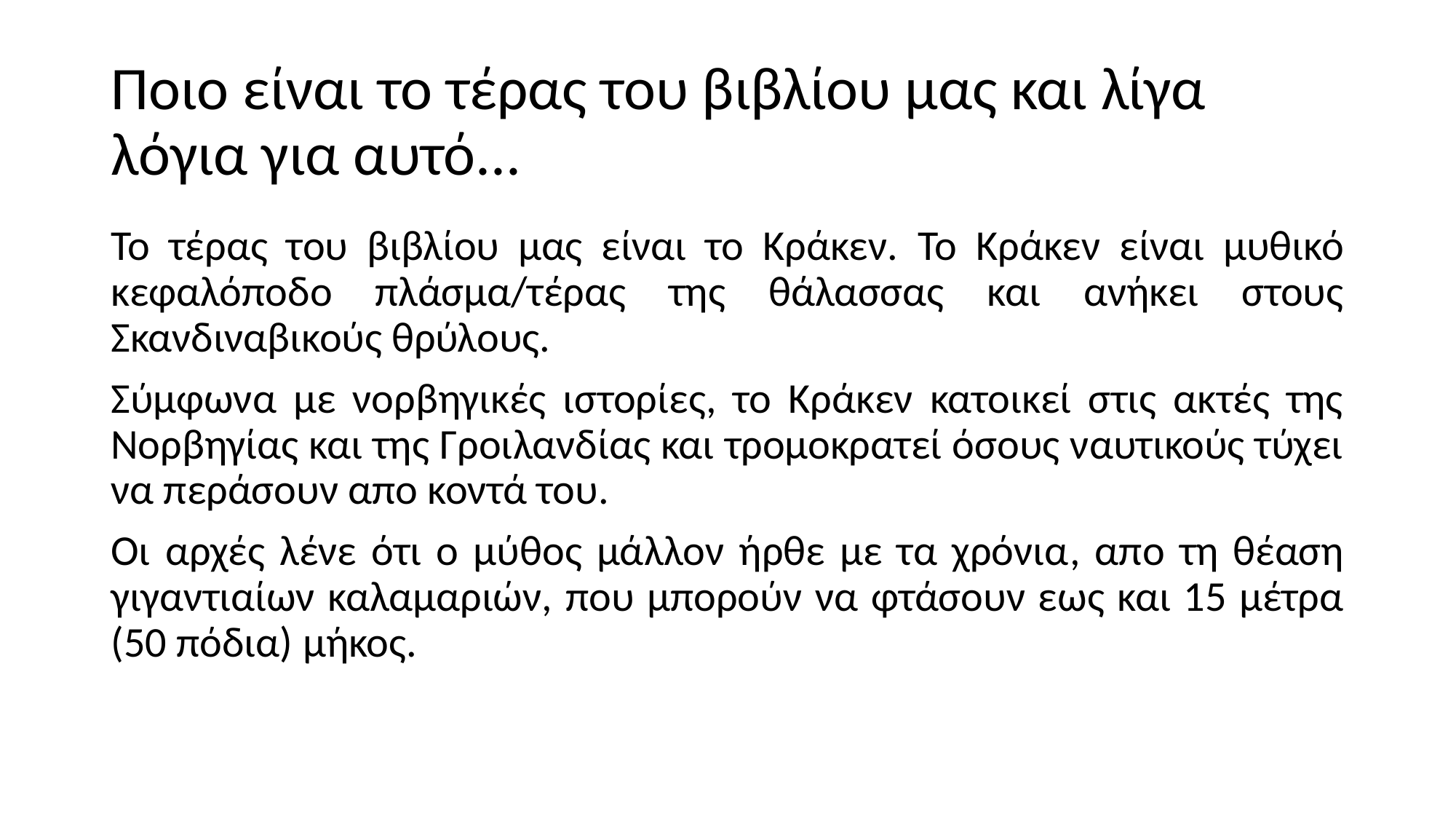

# Ποιο είναι το τέρας του βιβλίου μας και λίγα λόγια για αυτό...
Το τέρας του βιβλίου μας είναι το Κράκεν. Το Κράκεν είναι μυθικό κεφαλόποδο πλάσμα/τέρας της θάλασσας και ανήκει στους Σκανδιναβικούς θρύλους.
Σύμφωνα με νορβηγικές ιστορίες, το Κράκεν κατοικεί στις ακτές της Νορβηγίας και της Γροιλανδίας και τρομοκρατεί όσους ναυτικούς τύχει να περάσουν απο κοντά του.
Οι αρχές λένε ότι ο μύθος μάλλον ήρθε με τα χρόνια, απο τη θέαση γιγαντιαίων καλαμαριών, που μπορούν να φτάσουν εως και 15 μέτρα (50 πόδια) μήκος.